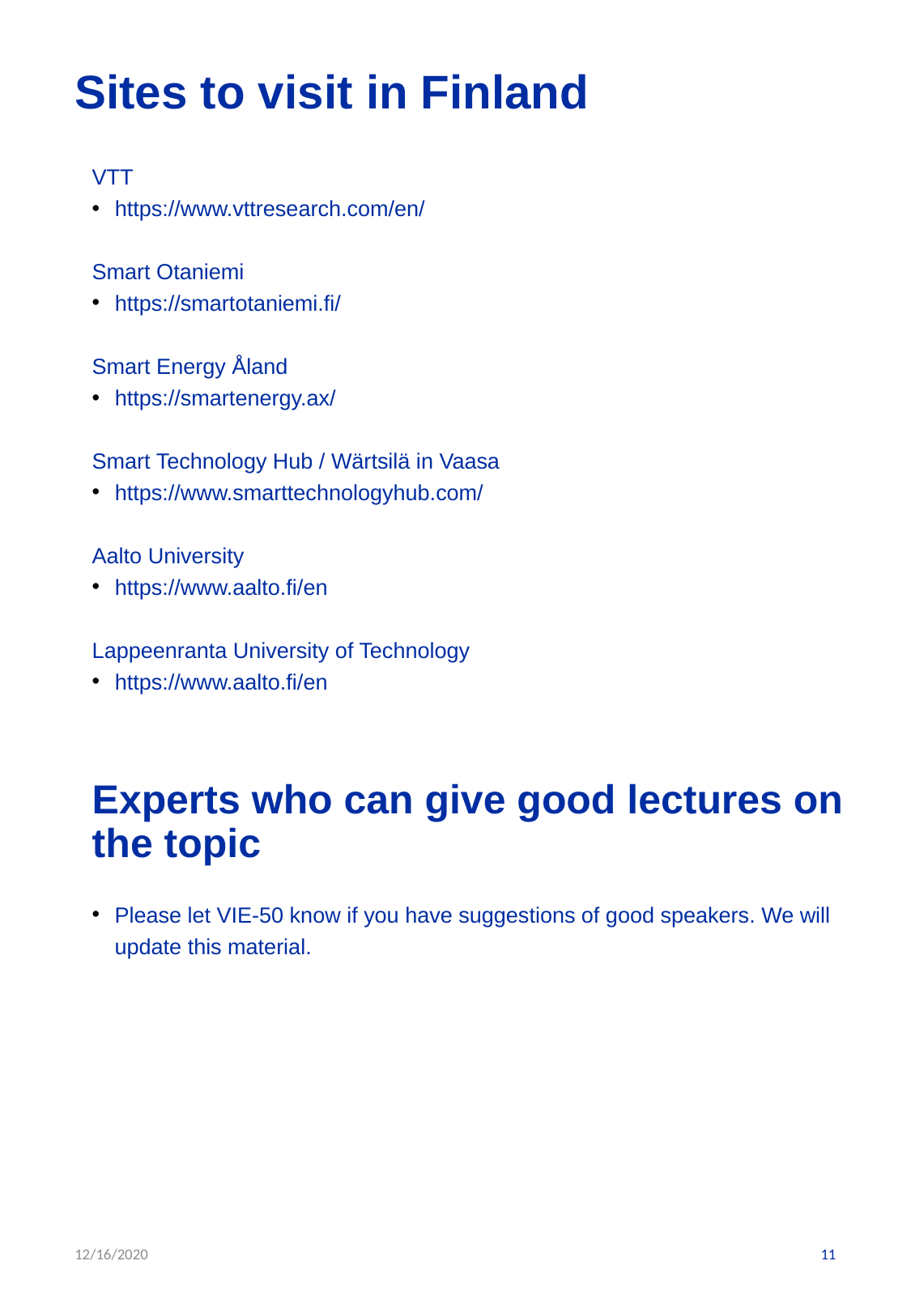

# Sites to visit in Finland
VTT
https://www.vttresearch.com/en/

Smart Otaniemi
https://smartotaniemi.fi/

Smart Energy Åland
https://smartenergy.ax/

Smart Technology Hub / Wärtsilä in Vaasa
https://www.smarttechnologyhub.com/

Aalto University
https://www.aalto.fi/en

Lappeenranta University of Technology
https://www.aalto.fi/en
Experts who can give good lectures on the topic
Please let VIE-50 know if you have suggestions of good speakers. We will update this material.

12/16/2020
11